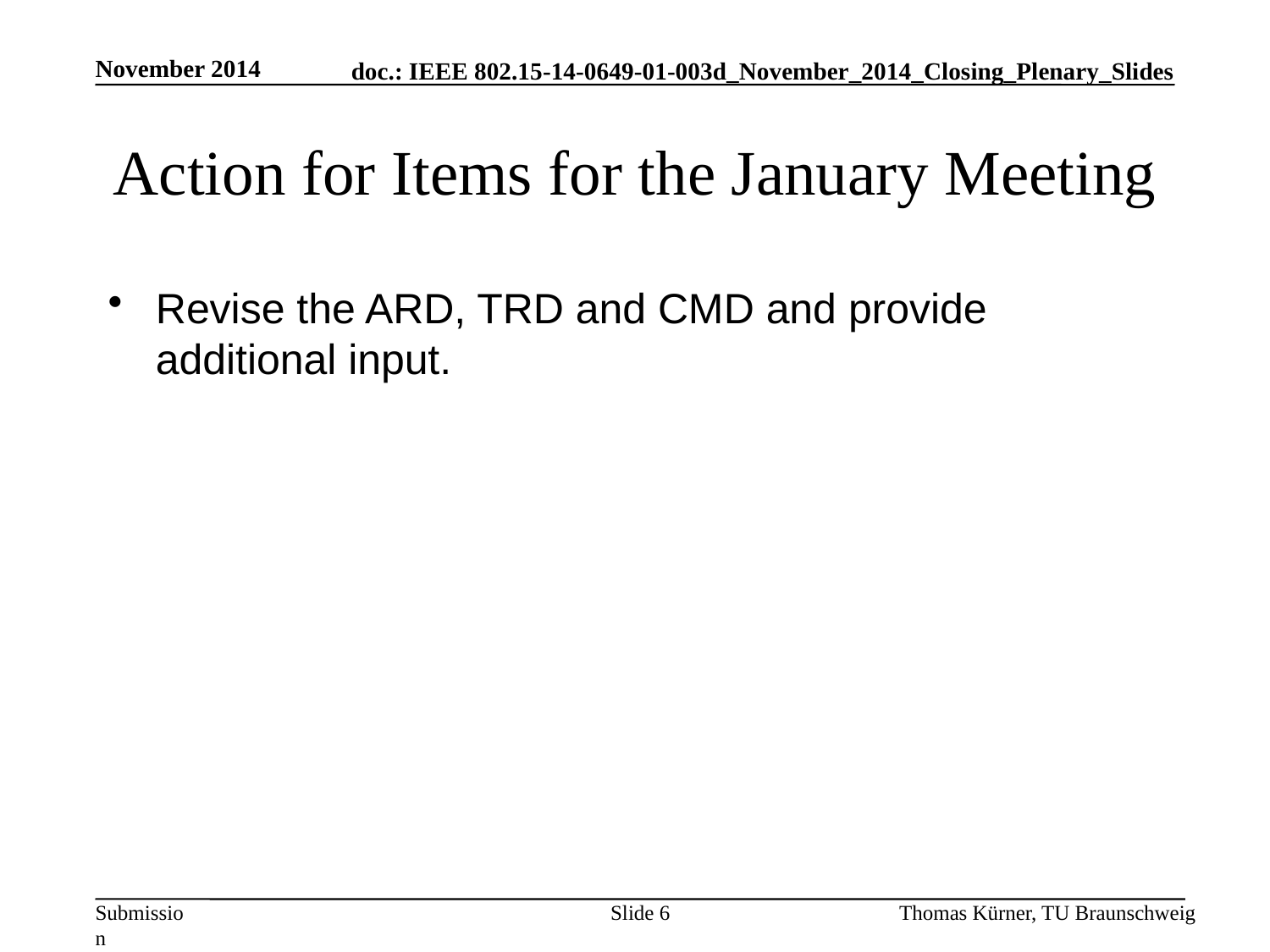

November 2014
# Action for Items for the January Meeting
Revise the ARD, TRD and CMD and provide additional input.

Slide 6
Thomas Kürner, TU Braunschweig